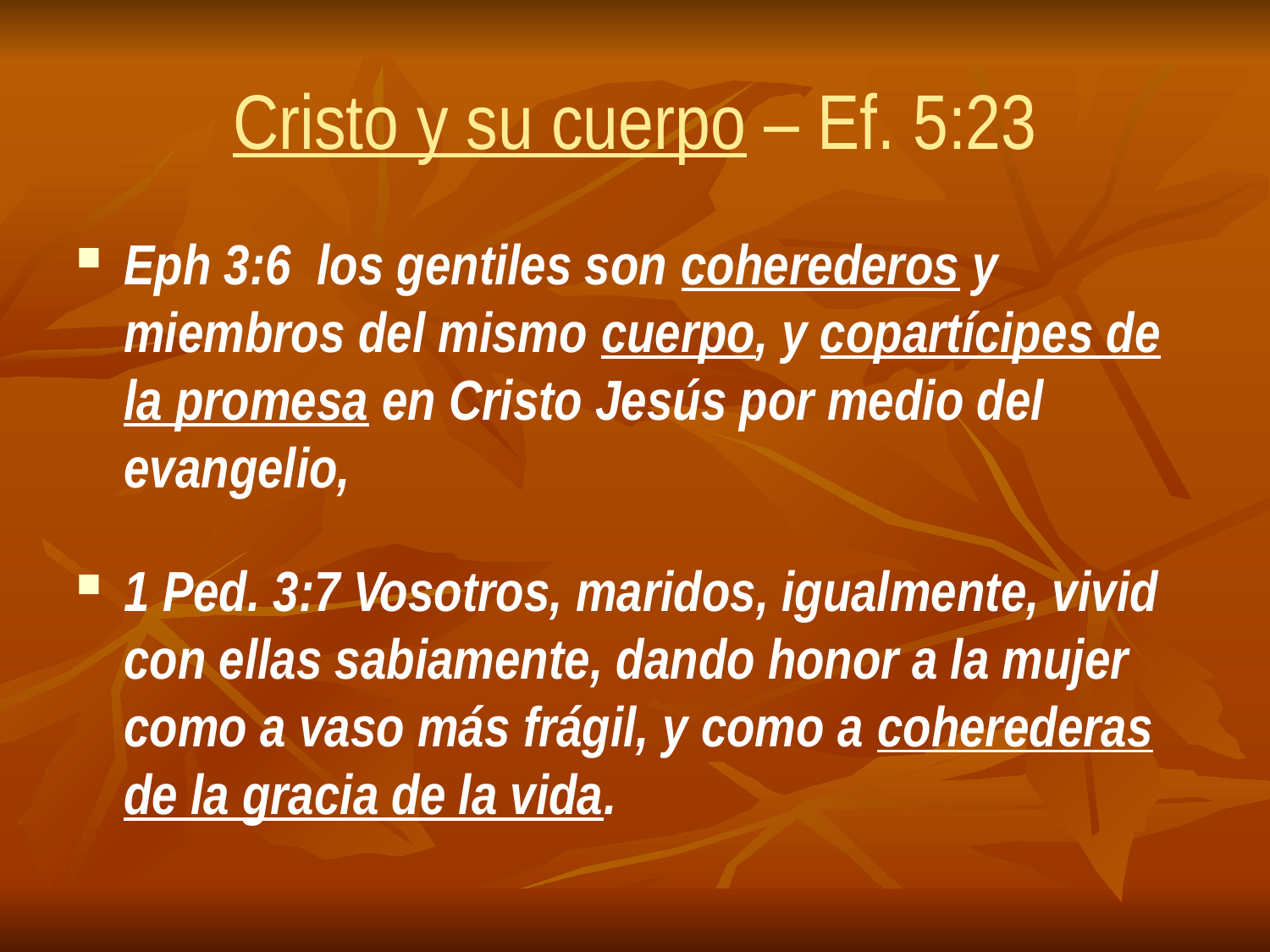

# Cristo y su cuerpo – Ef. 5:23
Eph 3:6  los gentiles son coherederos y miembros del mismo cuerpo, y copartícipes de la promesa en Cristo Jesús por medio del evangelio,

1 Ped. 3:7 Vosotros, maridos, igualmente, vivid con ellas sabiamente, dando honor a la mujer como a vaso más frágil, y como a coherederas de la gracia de la vida.